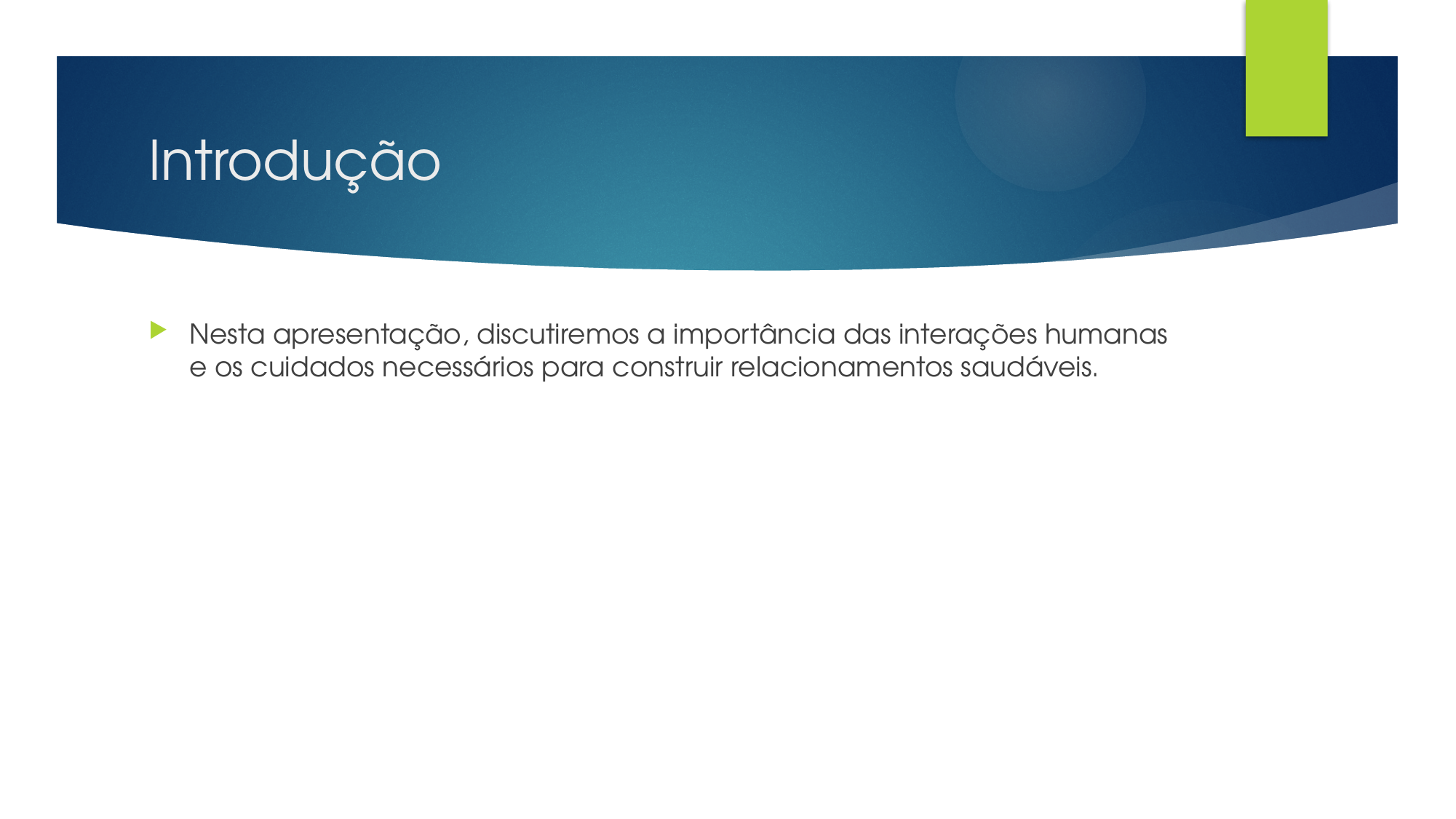

# Introdução
Nesta apresentação, discutiremos a importância das interações humanas e os cuidados necessários para construir relacionamentos saudáveis.